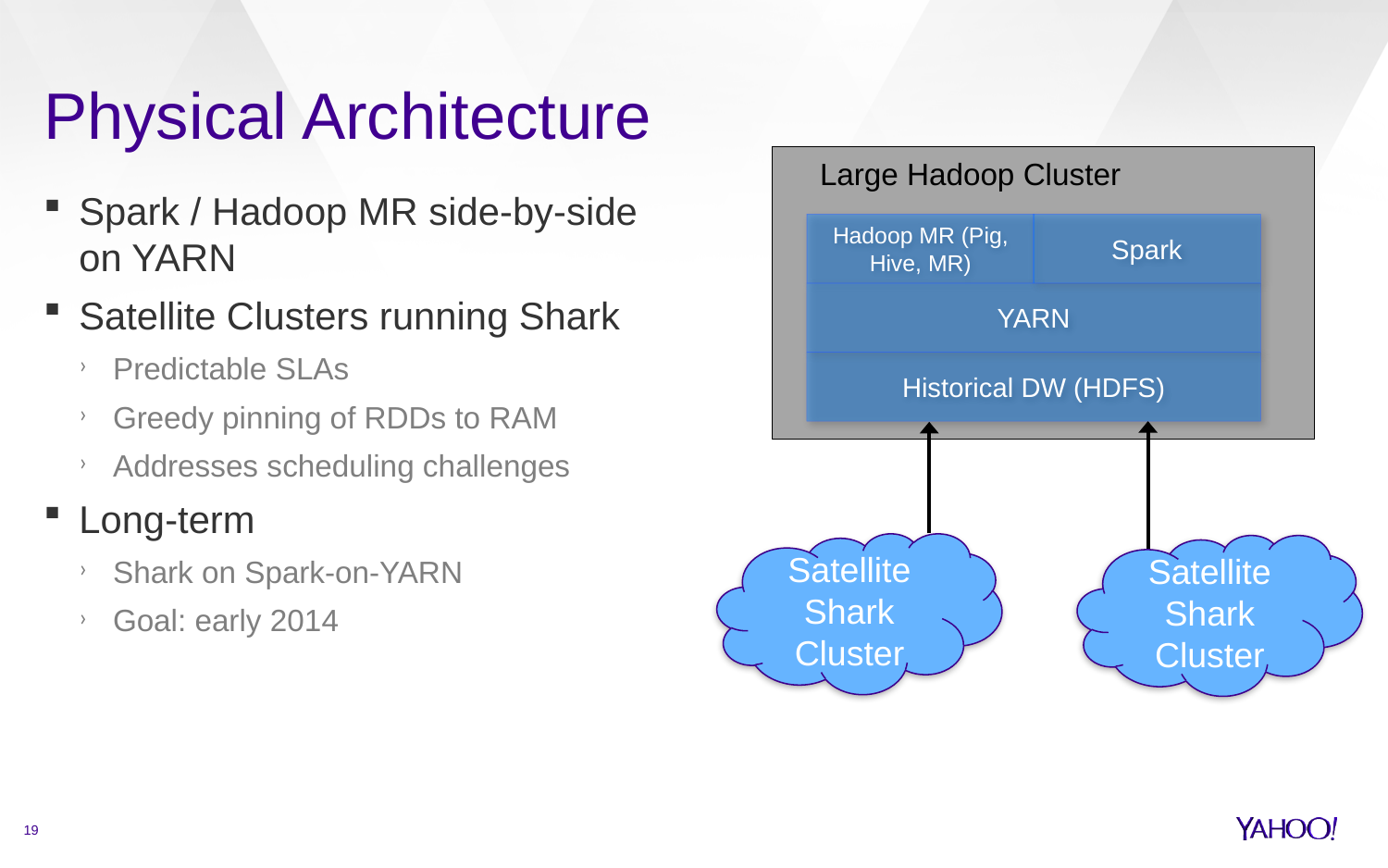

# Physical Architecture

Large Hadoop Cluster
Spark / Hadoop MR side-by-side on YARN
Satellite Clusters running Shark
Predictable SLAs
Greedy pinning of RDDs to RAM
Addresses scheduling challenges
Long-term
Shark on Spark-on-YARN
Goal: early 2014

Hadoop MR (Pig, Hive, MR)
Spark
YARN
Historical DW (HDFS)
Satellite Shark Cluster
Satellite Shark Cluster
19